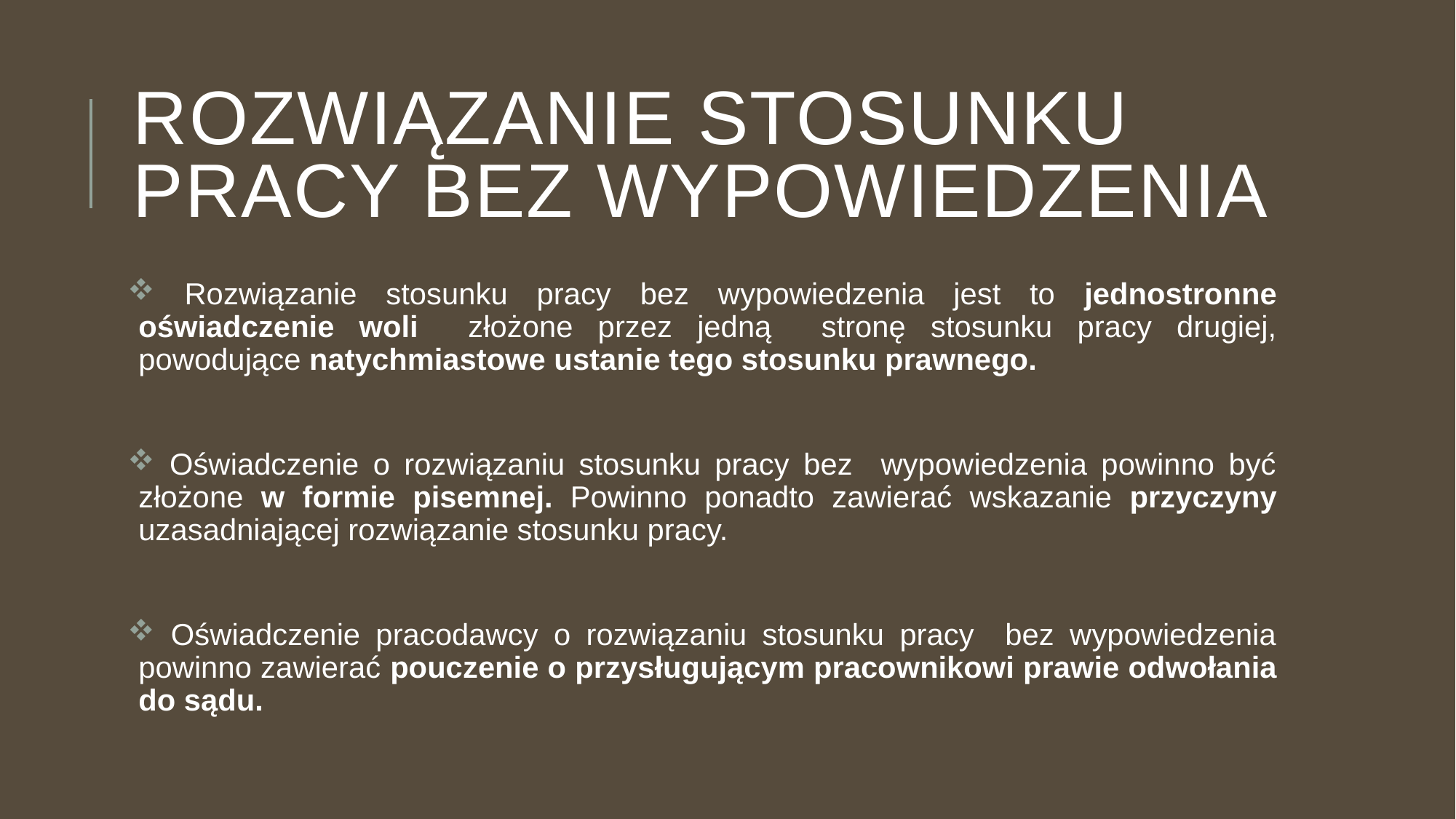

# Rozwiązanie stosunku pracy bez wypowiedzenia
 Rozwiązanie stosunku pracy bez wypowiedzenia jest to jednostronne oświadczenie woli  złożone przez jedną  stronę stosunku pracy drugiej, powodujące natychmiastowe ustanie tego stosunku prawnego.

 Oświadczenie o rozwiązaniu stosunku pracy bez  wypowiedzenia powinno być złożone w formie pisemnej. Powinno ponadto zawierać wskazanie przyczyny uzasadniającej rozwiązanie stosunku pracy.

 Oświadczenie pracodawcy o rozwiązaniu stosunku pracy  bez wypowiedzenia powinno zawierać pouczenie o przysługującym pracownikowi prawie odwołania do sądu.